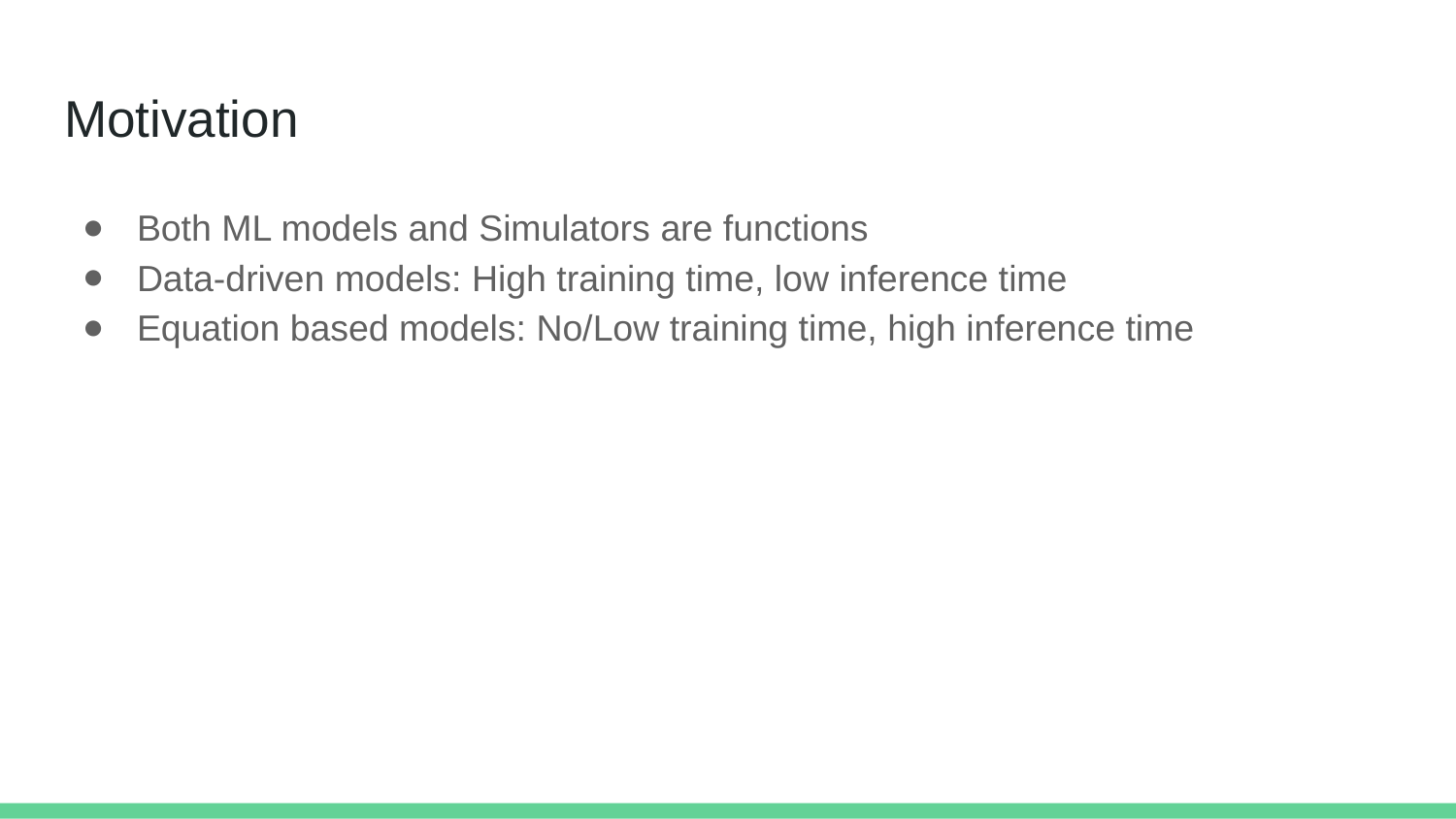

# Motivation
Both ML models and Simulators are functions
Data-driven models: High training time, low inference time
Equation based models: No/Low training time, high inference time